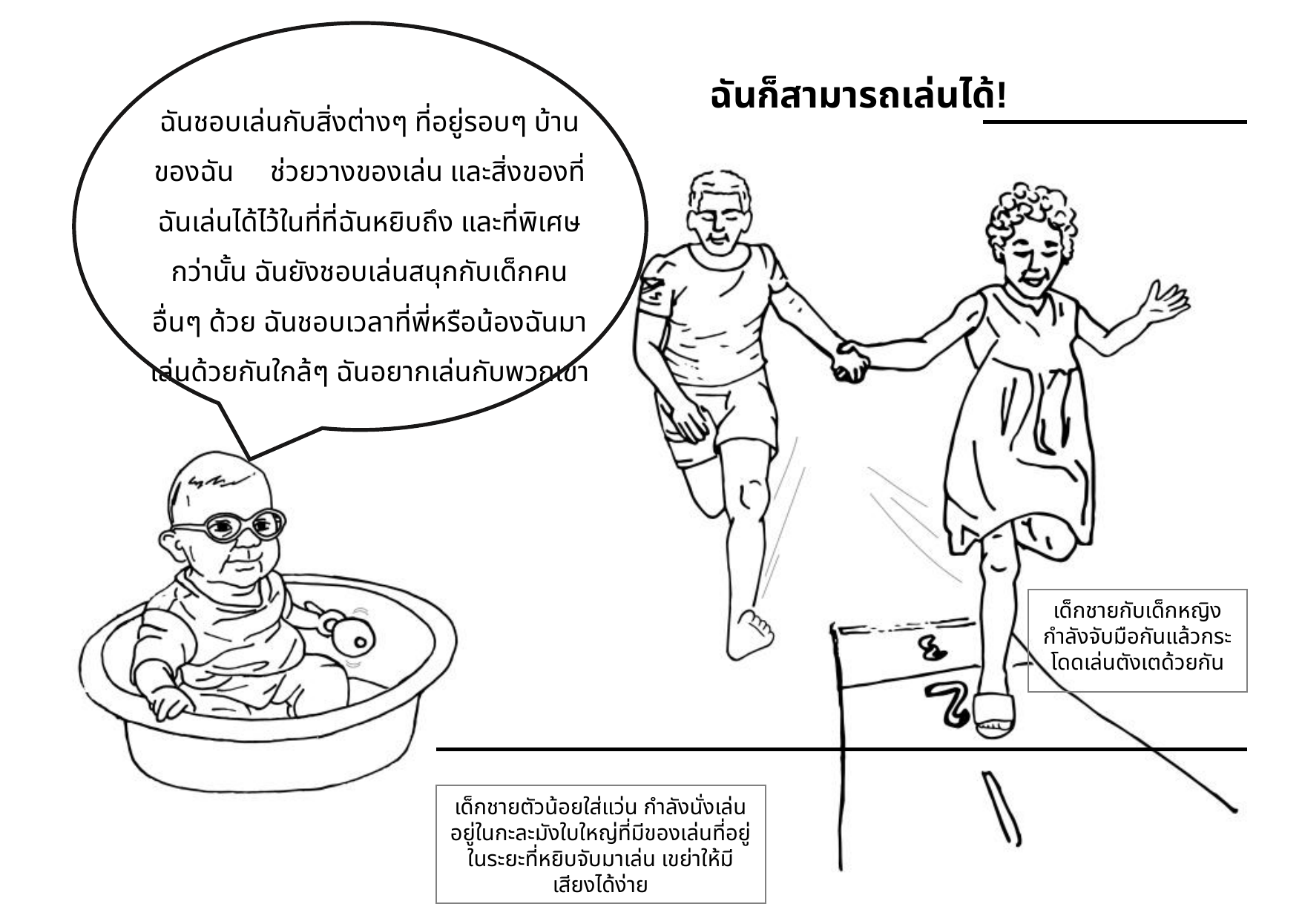

ฉันก็สามารถเล่นได้!
ฉันชอบเล่นกับสิ่งต่างๆ ที่อยู่รอบๆ บ้านของฉัน     ช่วยวางของเล่น และสิ่งของที่ฉันเล่นได้ไว้ในที่ที่ฉันหยิบถึง และที่พิเศษกว่านั้น ฉันยังชอบเล่นสนุกกับเด็กคนอื่นๆ ด้วย ฉันชอบเวลาที่พี่หรือน้องฉันมาเล่นด้วยกันใกล้ๆ ฉันอยากเล่นกับพวกเขา

เด็กชายกับเด็กหญิงกำลังจับมือกันแล้วกระโดดเล่นตังเตด้วยกัน

เด็กชายตัวน้อยใส่แว่น กำลังนั่งเล่นอยู่ในกะละมังใบใหญ่ที่มีของเล่นที่อยู่ในระยะที่หยิบจับมาเล่น เขย่าให้มีเสียงได้ง่าย